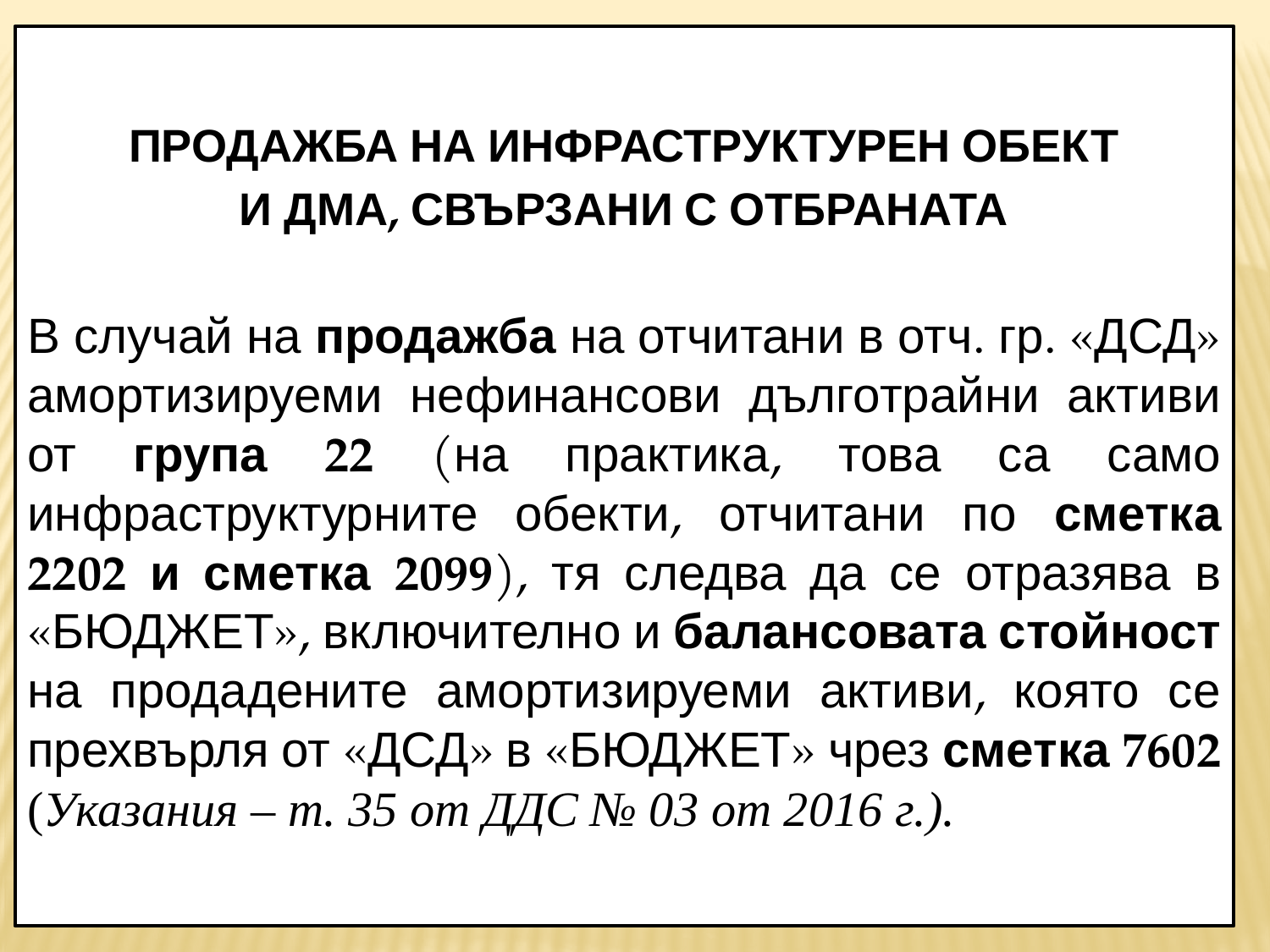

ПРОДАЖБА НА ИНФРАСТРУКТУРЕН ОБЕКТ
И ДМА, СВЪРЗАНИ С ОТБРАНАТА

В случай на продажба на отчитани в отч. гр. «ДСД» амортизируеми нефинансови дълготрайни активи от група 22 (на практика, това са само инфраструктурните обекти, отчитани по сметка 2202 и сметка 2099), тя следва да се отразява в «БЮДЖЕТ», включително и балансовата стойност на продадените амортизируеми активи, която се прехвърля от «ДСД» в «БЮДЖЕТ» чрез сметка 7602 (Указания – т. 35 от ДДС № 03 от 2016 г.).
48